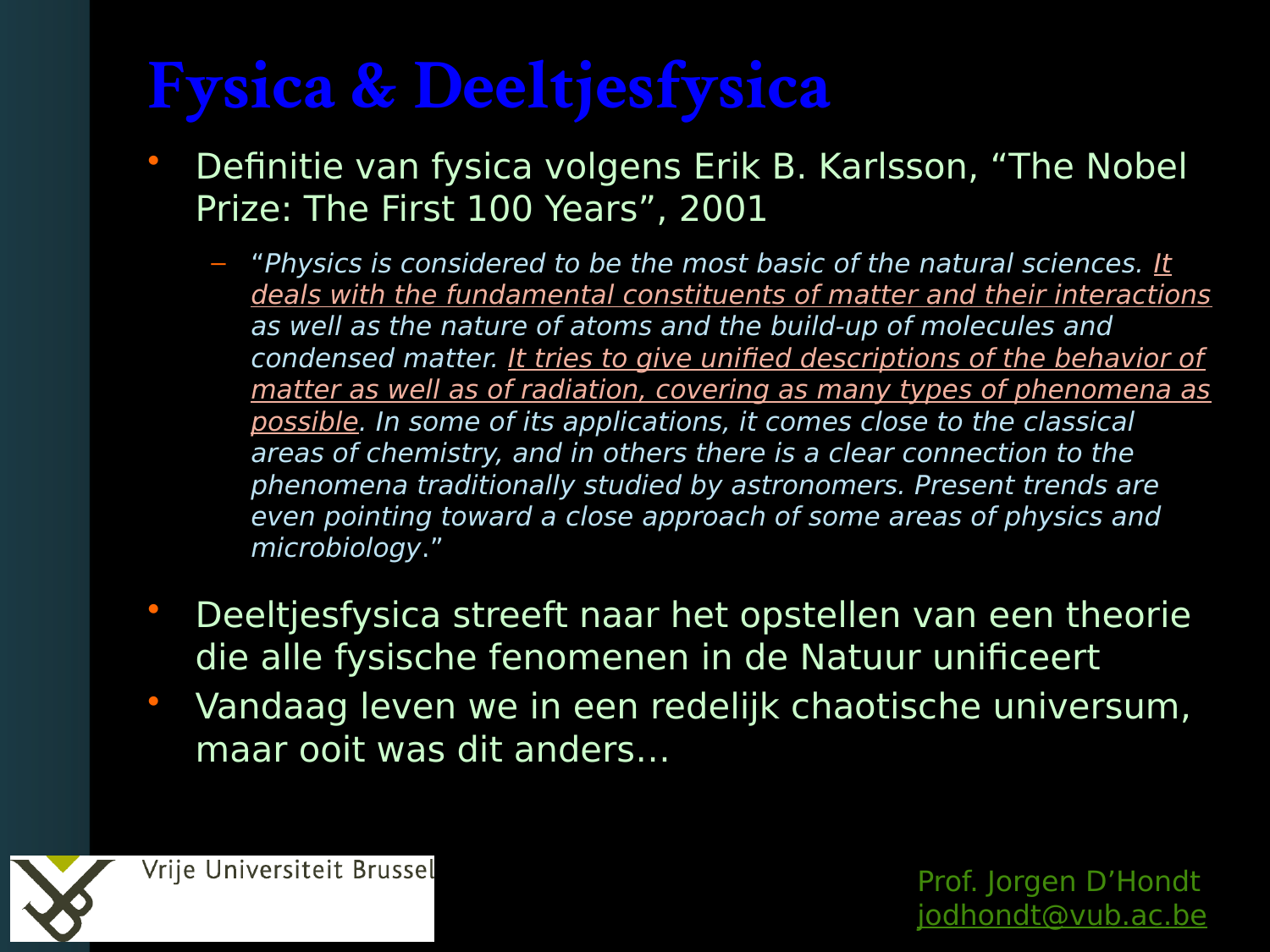

# Fysica & Deeltjesfysica
Definitie van fysica volgens Erik B. Karlsson, “The Nobel Prize: The First 100 Years”, 2001

“Physics is considered to be the most basic of the natural sciences. It deals with the fundamental constituents of matter and their interactions as well as the nature of atoms and the build-up of molecules and condensed matter. It tries to give unified descriptions of the behavior of matter as well as of radiation, covering as many types of phenomena as possible. In some of its applications, it comes close to the classical areas of chemistry, and in others there is a clear connection to the phenomena traditionally studied by astronomers. Present trends are even pointing toward a close approach of some areas of physics and microbiology.”

Deeltjesfysica streeft naar het opstellen van een theorie die alle fysische fenomenen in de Natuur unificeert
Vandaag leven we in een redelijk chaotische universum, maar ooit was dit anders…